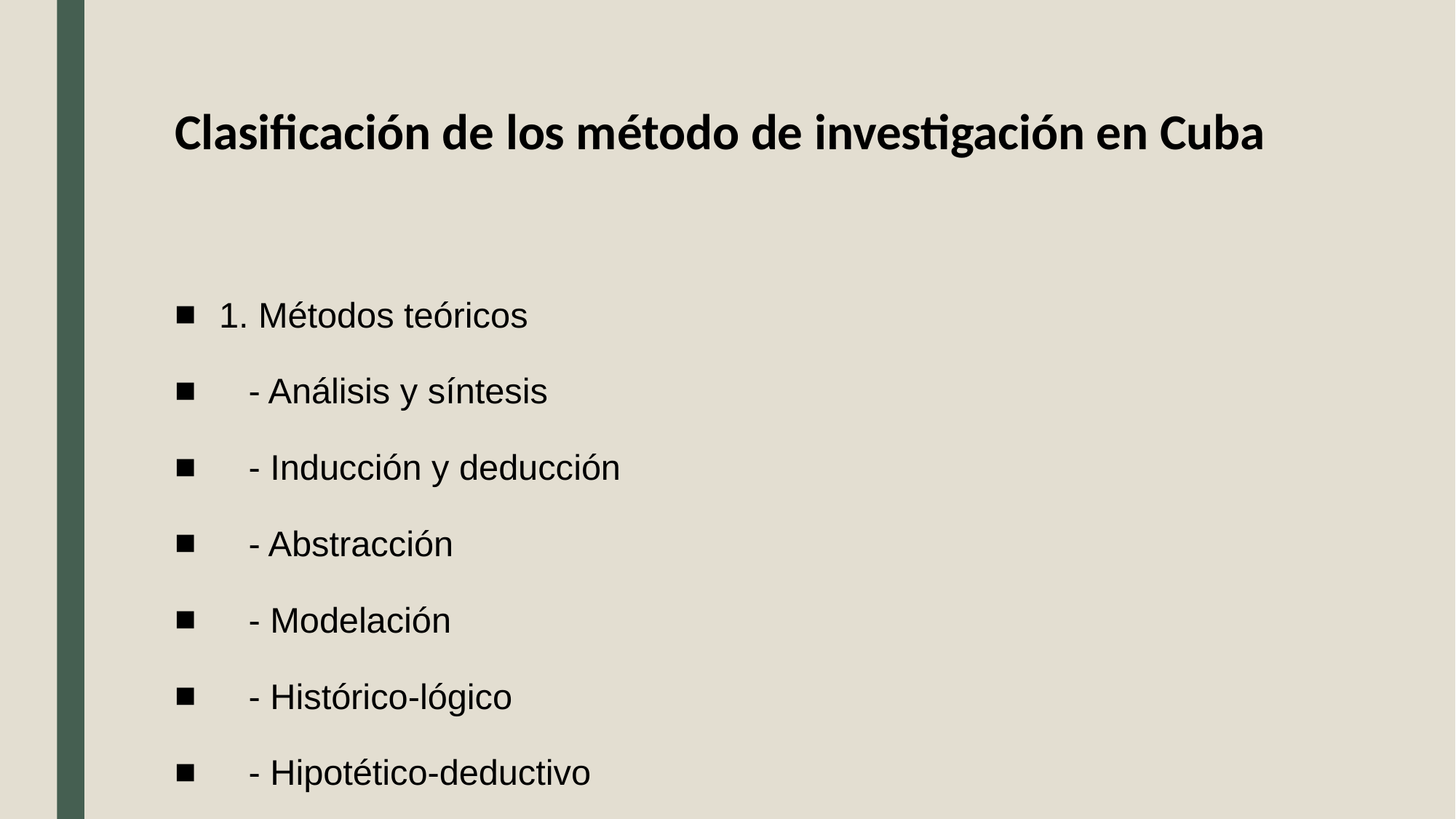

# Clasificación de los método de investigación en Cuba
1. Métodos teóricos
   - Análisis y síntesis
   - Inducción y deducción
   - Abstracción
   - Modelación
   - Histórico-lógico
   - Hipotético-deductivo